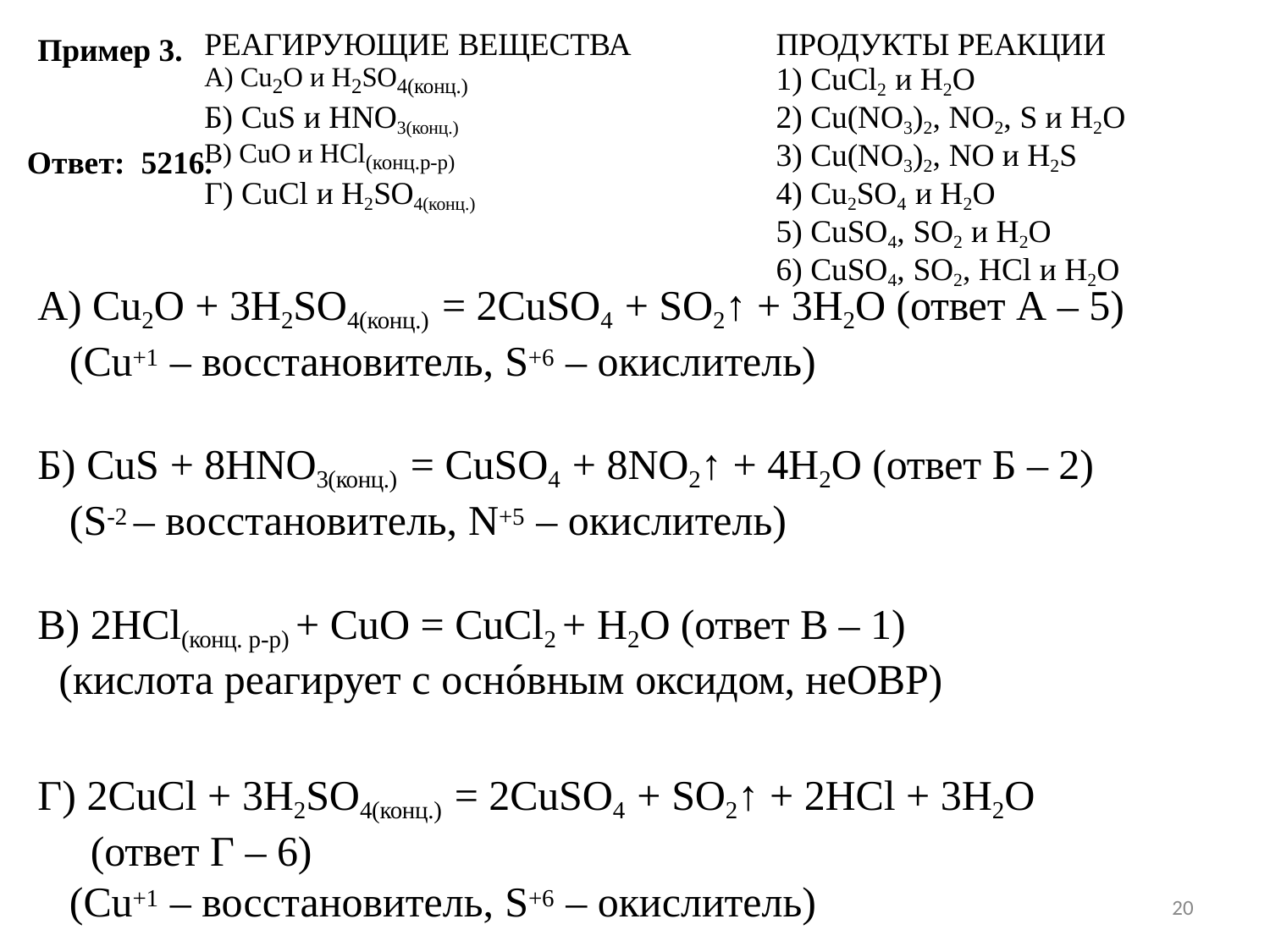

| РЕАГИРУЮЩИЕ ВЕЩЕСТВА | ПРОДУКТЫ РЕАКЦИИ |
| --- | --- |
| А) Cu2O и H2SO4(конц.) | 1) CuCl2 и H2O |
| Б) CuS и HNO3(конц.) | 2) Cu(NO3)2, NO2, S и H2O |
| В) CuO и HCl(конц.р-р) | 3) Cu(NO3)2, NO и H2S |
| Г) CuCl и H2SO4(конц.) | 4) Cu2SO4 и H2O |
|  | 5) CuSO4, SO2 и H2O |
|  | 6) CuSO4, SO2, HCl и H2O |
Пример 3.
Ответ:  5216.

А) Cu2O + 3H2SO4(конц.) = 2CuSO4 + SO2↑ + 3H2O (ответ А – 5)
(Cu+1 – восстановитель, S+6 – окислитель)

Б) CuS + 8HNO3(конц.) = CuSO4 + 8NO2↑ + 4H2O (ответ Б – 2)
(S-2 – восстановитель, N+5 – окислитель)

В) 2HCl(конц. р-р) + CuO = CuCl2 + H2O (ответ В – 1)  (кислота реагирует с оснóвным оксидом, неОВР)
Г) 2CuCl + 3H2SO4(конц.) = 2CuSO4 + SO2↑ + 2HCl + 3H2O
(ответ Г – 6)
(Cu+1 – восстановитель, S+6 – окислитель)
20